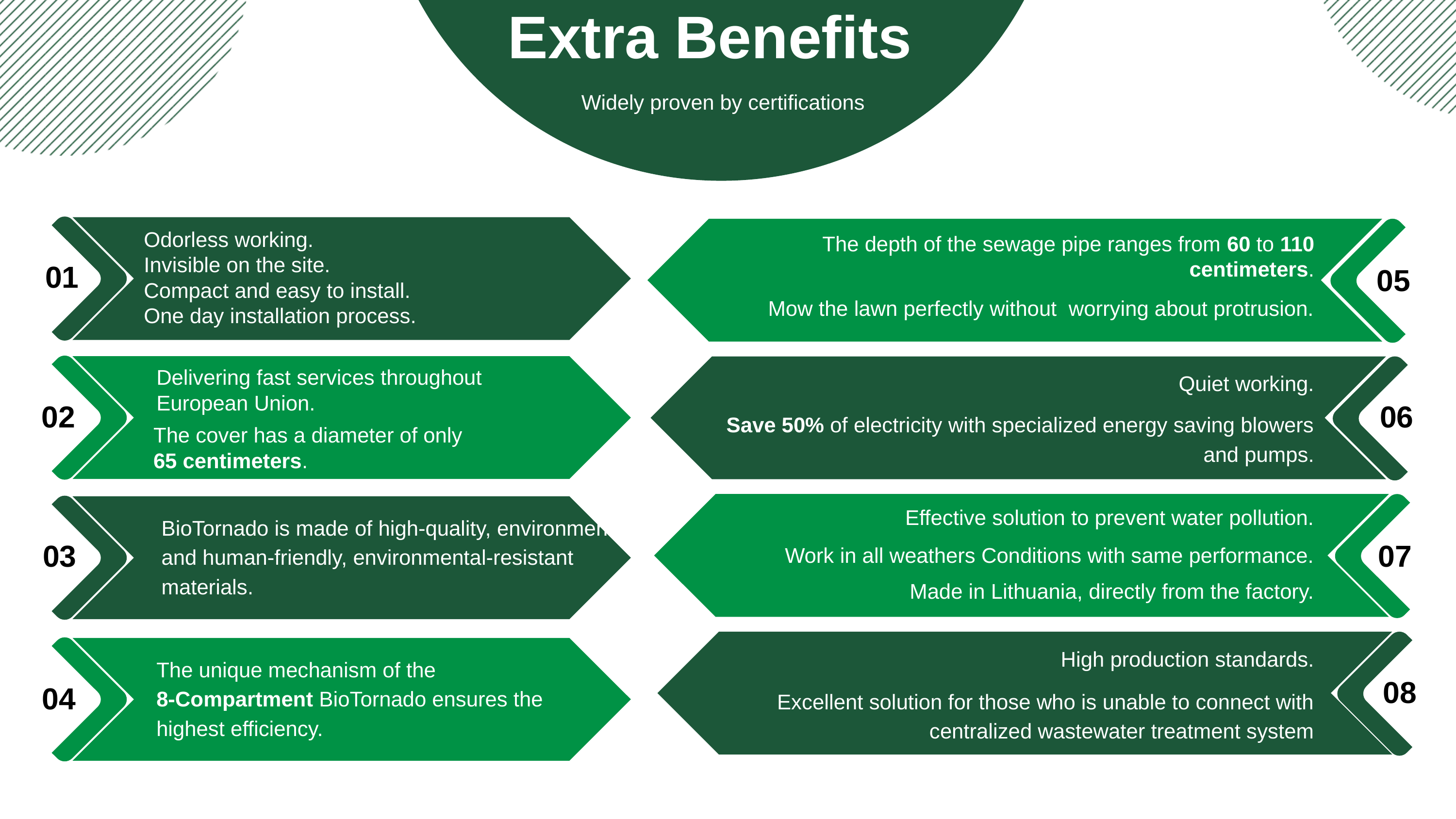

Extra Benefits
Widely proven by certifications

Odorless working.
Invisible on the site.
Compact and easy to install.
One day installation process.

The depth of the sewage pipe ranges from 60 to 110 centimeters.
01
05
Mow the lawn perfectly without  worrying about protrusion.

Delivering fast services throughout European Union.
Quiet working.
Save 50% of electricity with specialized energy saving blowers and pumps.
02
06
The cover has a diameter of only
65 centimeters.

Effective solution to prevent water pollution.
BioTornado is made of high-quality, environment- and human-friendly, environmental-resistant materials.
Work in all weathers Conditions with same performance.
03
07
Made in Lithuania, directly from the factory.

High production standards.
The unique mechanism of the
8-Compartment BioTornado ensures the highest efficiency.

Excellent solution for those who is unable to connect with centralized wastewater treatment system
08
04